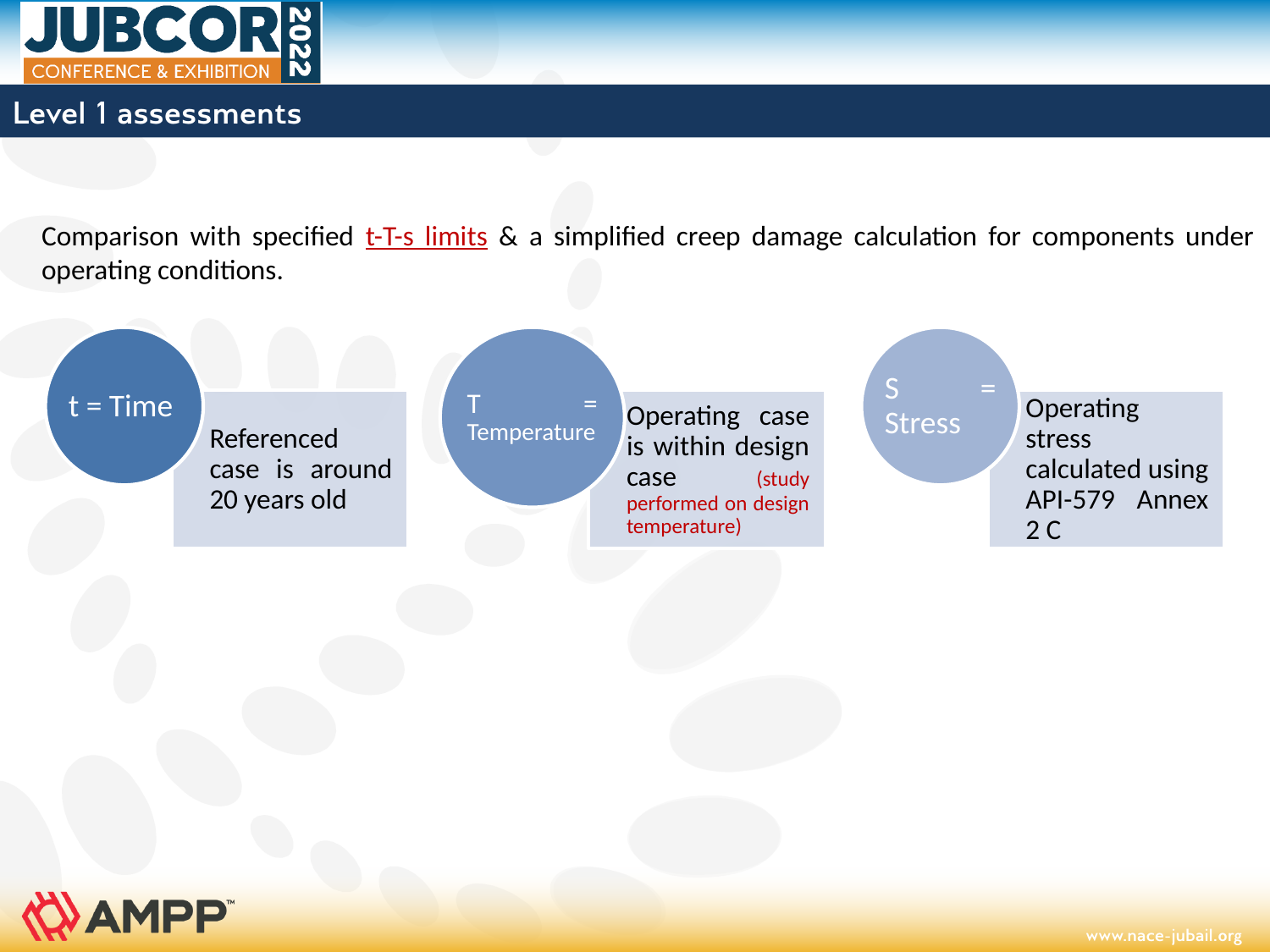

# Level 1 assessments
Referenced  case is around 20 years old
t = Time
Operating case is within design case (study performed on design temperature)
T = Temperature
Operating stress calculated using API-579 Annex 2 C
S = Stress
Comparison with specified t-T-s limits & a simplified creep damage calculation for components under operating conditions.